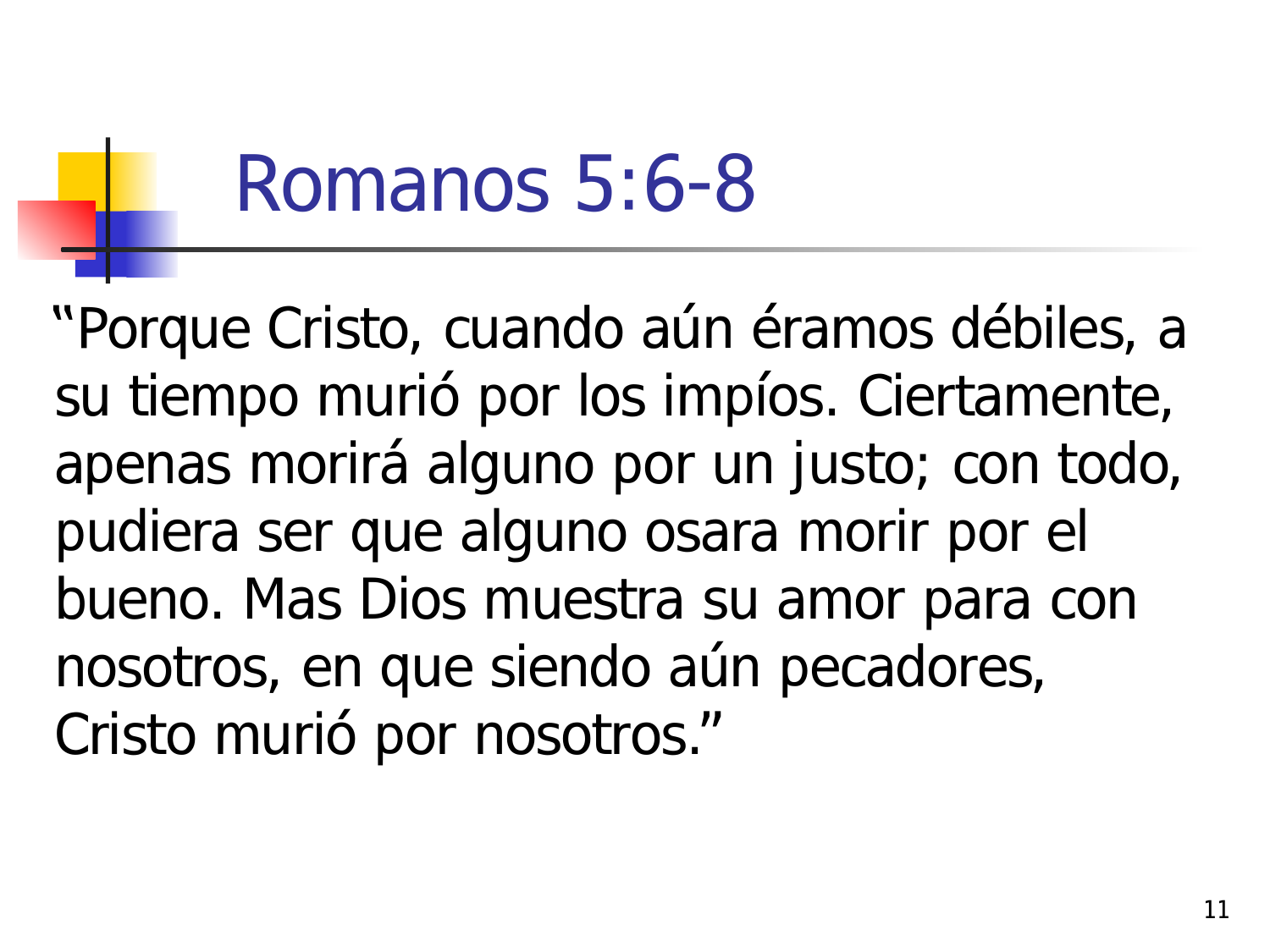

# Romanos 5:6-8
“Porque Cristo, cuando aún éramos débiles, a su tiempo murió por los impíos. Ciertamente, apenas morirá alguno por un justo; con todo, pudiera ser que alguno osara morir por el bueno. Mas Dios muestra su amor para con nosotros, en que siendo aún pecadores, Cristo murió por nosotros.”
11